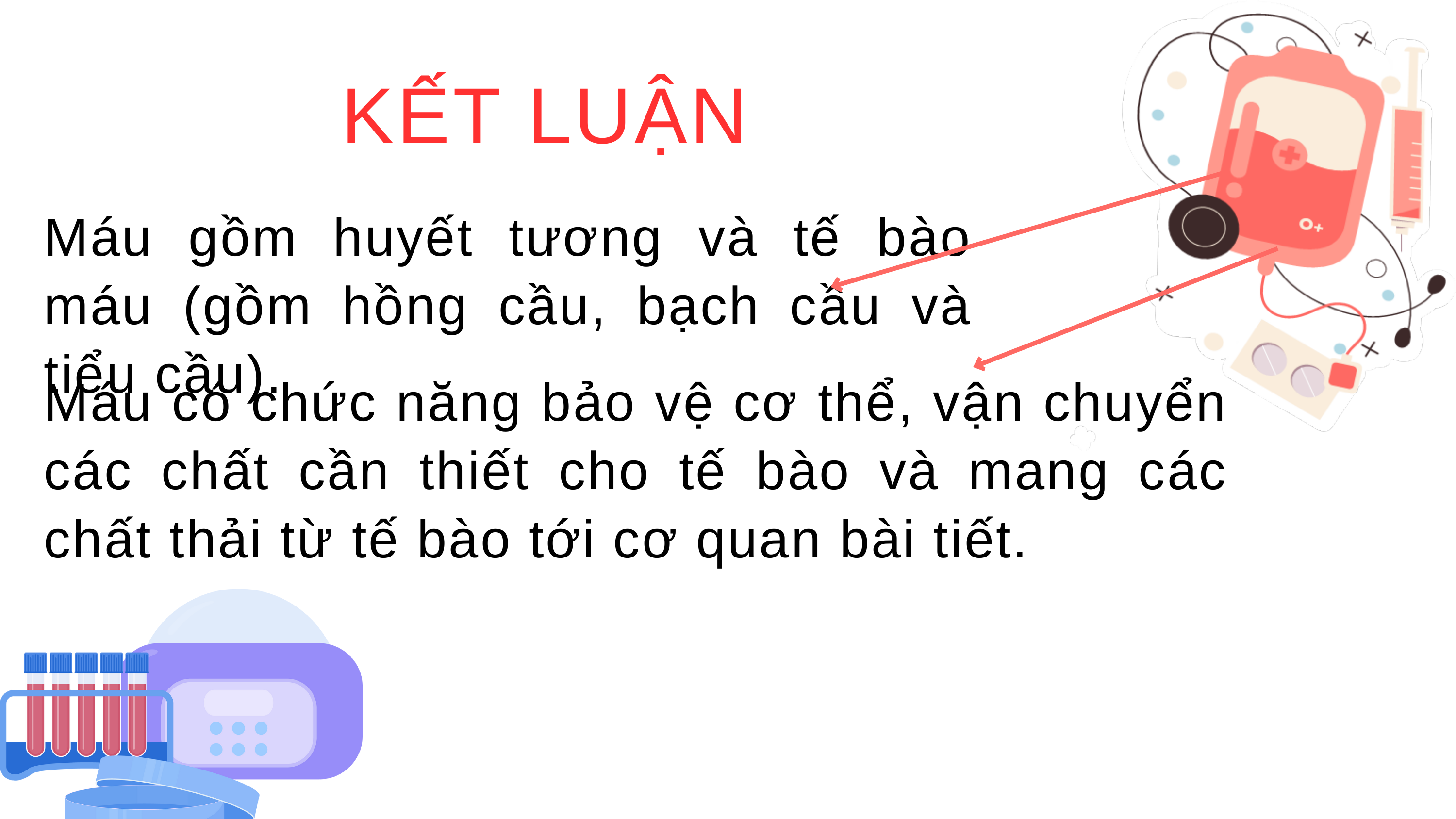

KẾT LUẬN

Máu gồm huyết tương và tế bào máu (gồm hồng cầu, bạch cầu và tiểu cầu).

Máu có chức năng bảo vệ cơ thể, vận chuyển các chất cần thiết cho tế bào và mang các chất thải từ tế bào tới cơ quan bài tiết.